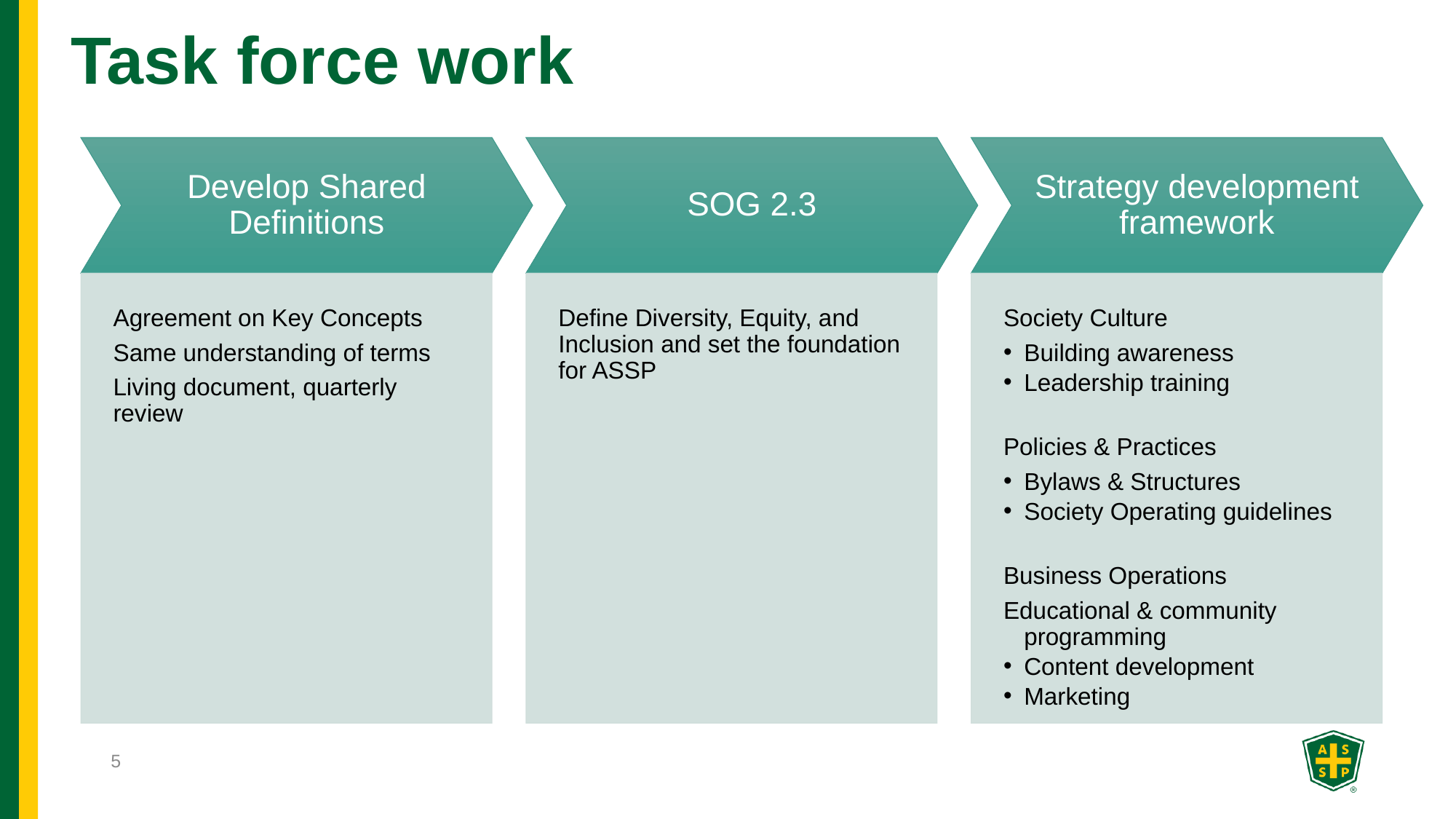

# Task force work
Develop Shared Definitions
Agreement on Key Concepts
Same understanding of terms
Living document, quarterly review

SOG 2.3
Define Diversity, Equity, and Inclusion and set the foundation for ASSP

Strategy development framework
Society Culture
Building awareness
Leadership training

Policies & Practices
Bylaws & Structures
Society Operating guidelines

Business Operations
Educational & community programming
Content development
Marketing

5